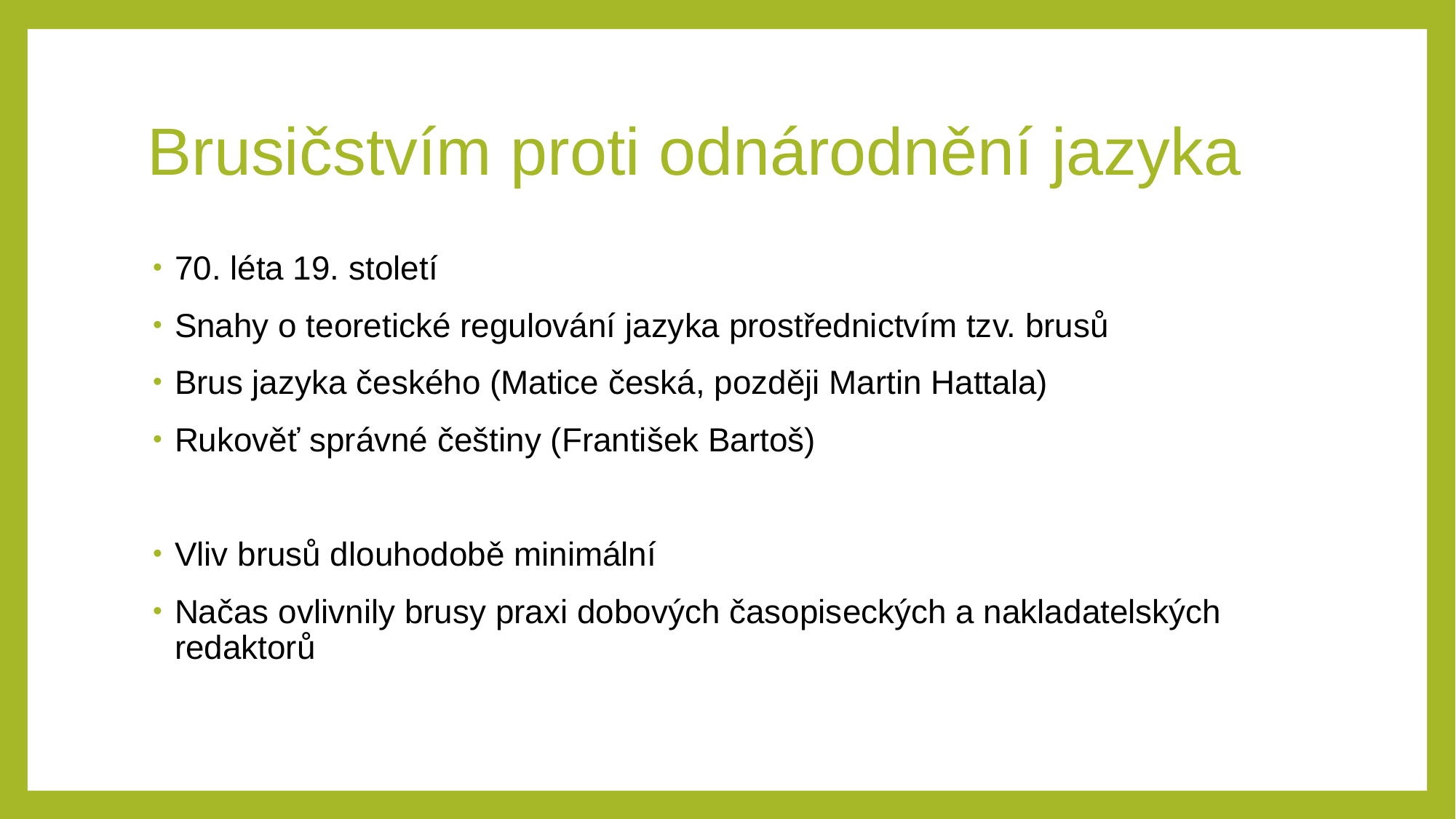

# Brusičstvím proti odnárodnění jazyka
70. léta 19. století
Snahy o teoretické regulování jazyka prostřednictvím tzv. brusů
Brus jazyka českého (Matice česká, později Martin Hattala)
Rukověť správné češtiny (František Bartoš)

Vliv brusů dlouhodobě minimální
Načas ovlivnily brusy praxi dobových časopiseckých a nakladatelských redaktorů